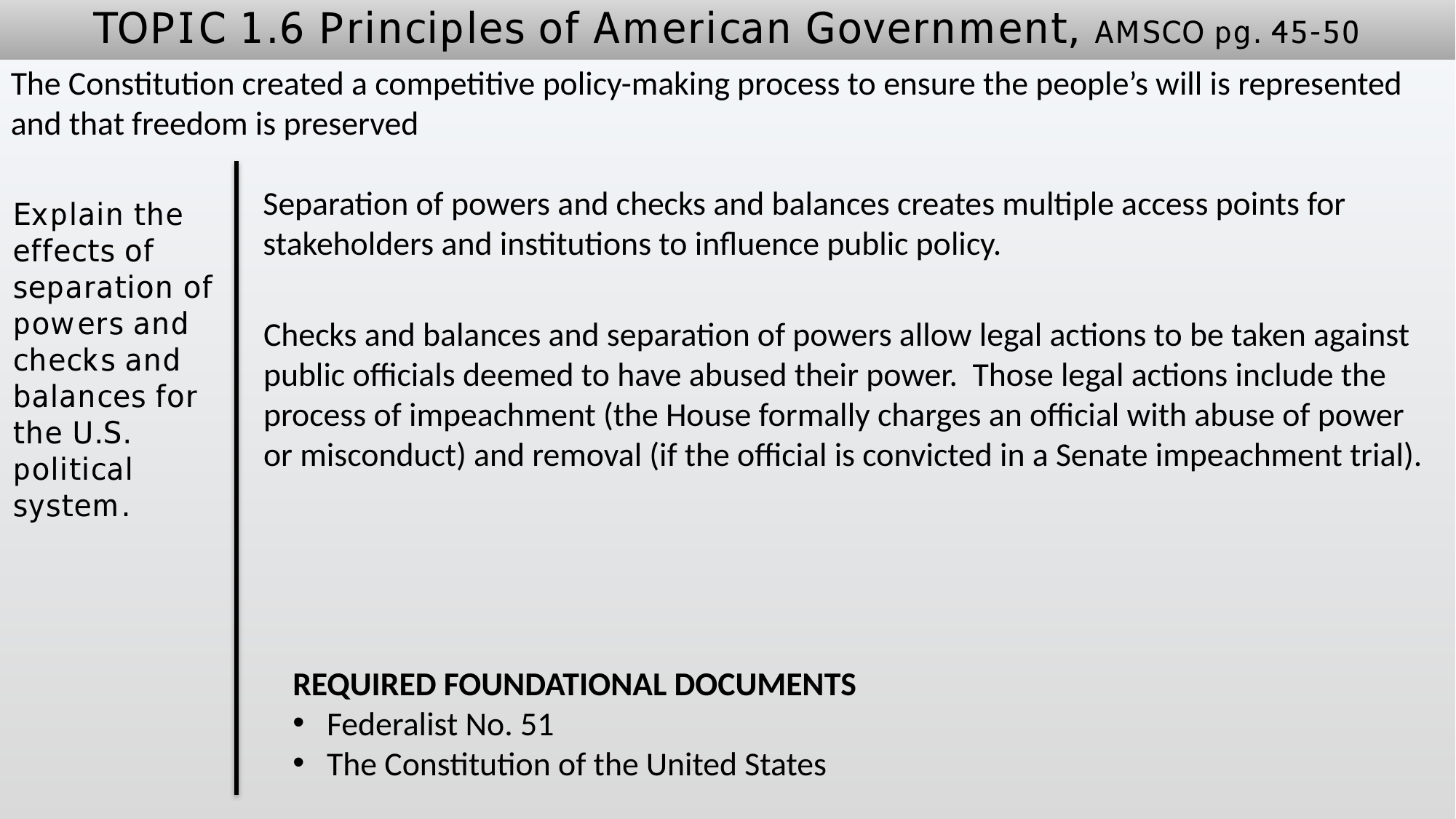

# TOPIC 1.6 Principles of American Government, AMSCO pg. 45-50
The Constitution created a competitive policy-making process to ensure the people’s will is represented and that freedom is preserved
Separation of powers and checks and balances creates multiple access points for stakeholders and institutions to influence public policy.
Explain the effects of separation of powers and
checks and balances for the U.S. political system.
Checks and balances and separation of powers allow legal actions to be taken against public officials deemed to have abused their power.  Those legal actions include the process of impeachment (the House formally charges an official with abuse of power or misconduct) and removal (if the official is convicted in a Senate impeachment trial).
REQUIRED FOUNDATIONAL DOCUMENTS
Federalist No. 51
The Constitution of the United States